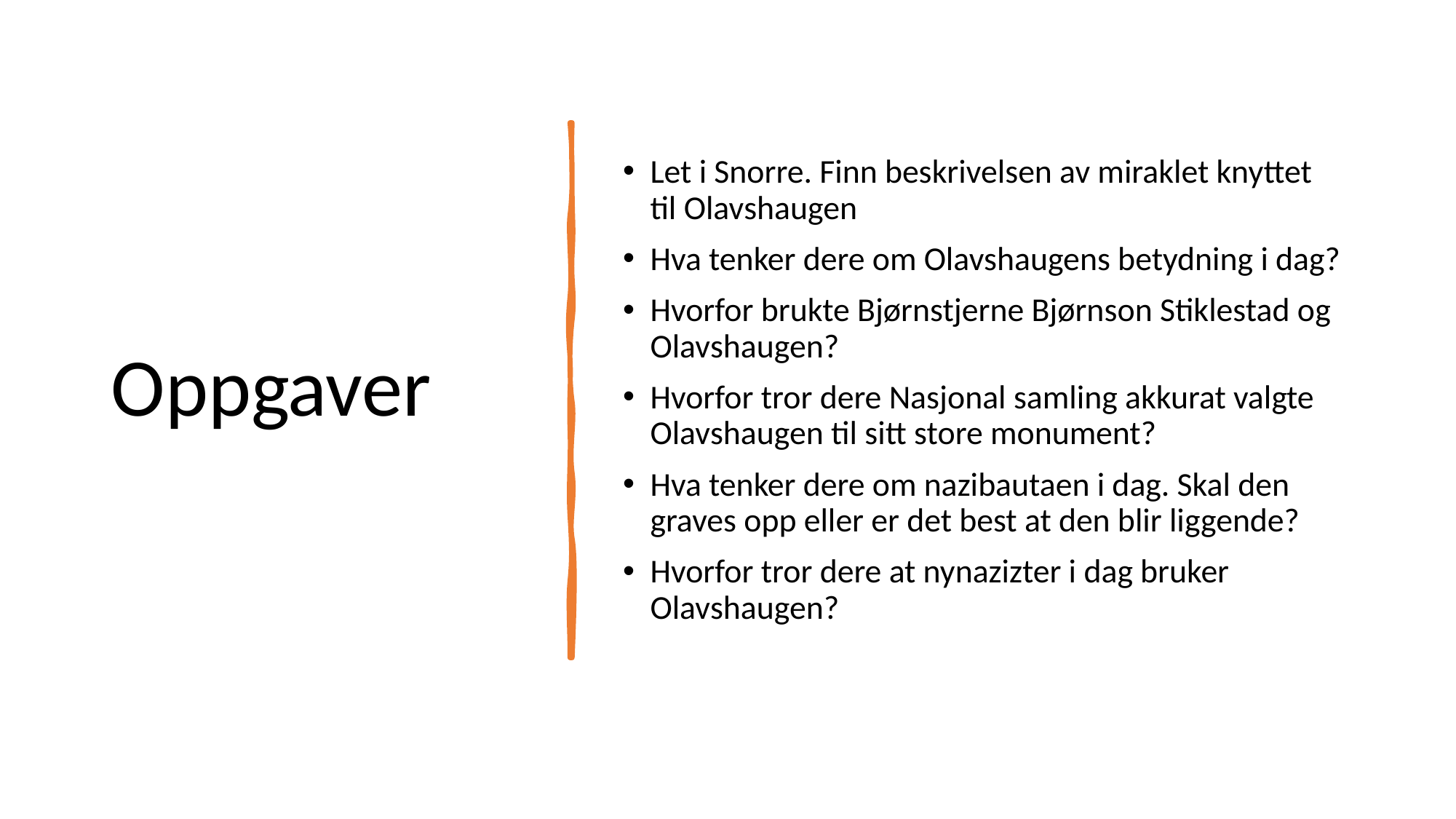

# Oppgaver
Let i Snorre. Finn beskrivelsen av miraklet knyttet til Olavshaugen
Hva tenker dere om Olavshaugens betydning i dag?
Hvorfor brukte Bjørnstjerne Bjørnson Stiklestad og Olavshaugen?
Hvorfor tror dere Nasjonal samling akkurat valgte Olavshaugen til sitt store monument?
Hva tenker dere om nazibautaen i dag. Skal den graves opp eller er det best at den blir liggende?
Hvorfor tror dere at nynazizter i dag bruker Olavshaugen?